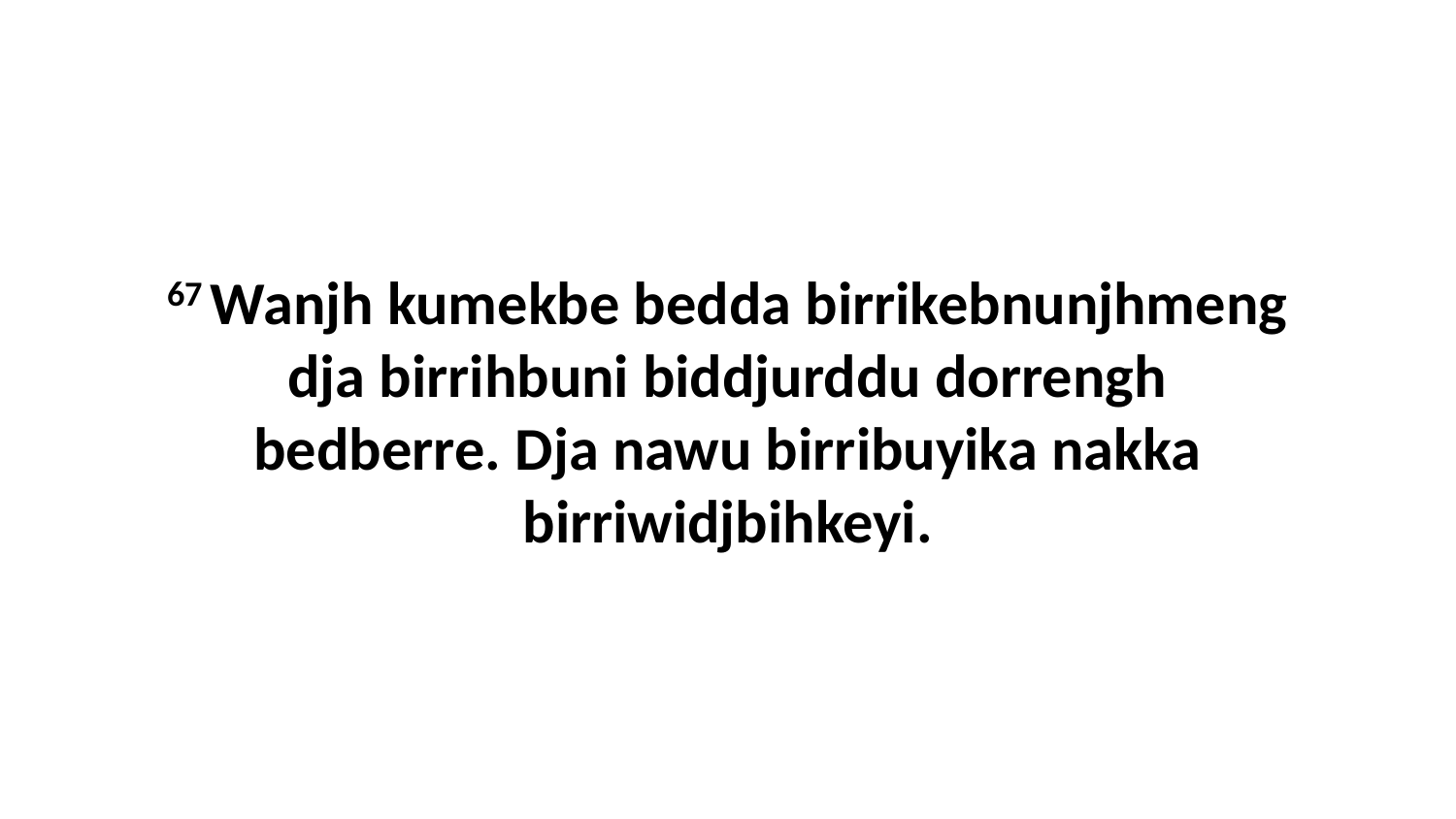

67 Wanjh kumekbe bedda birrikebnunjhmeng dja birrihbuni biddjurddu dorrengh bedberre. Dja nawu birribuyika nakka birriwidjbihkeyi.